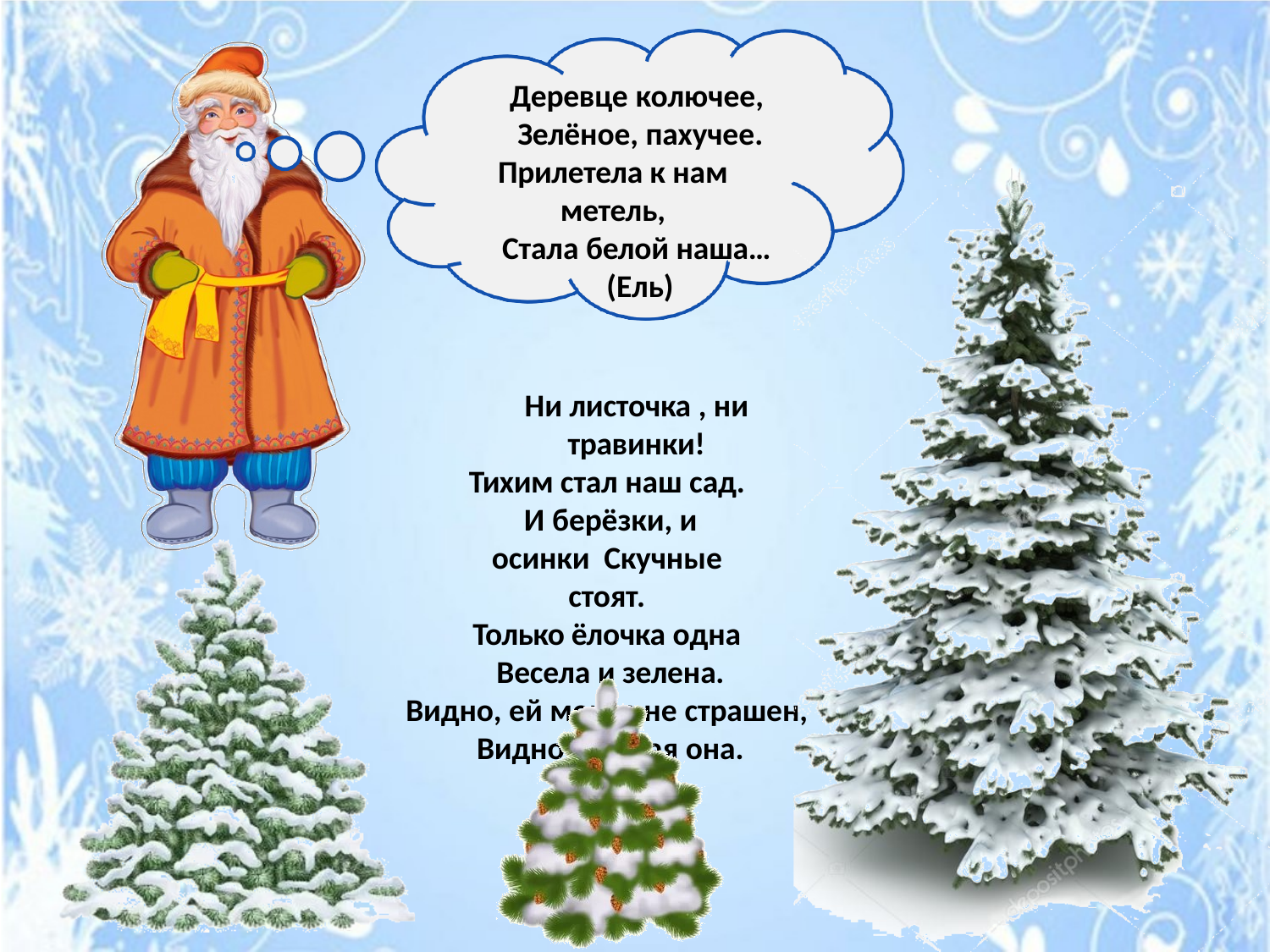

Деревце колючее,  Зелёное, пахучее.
Прилетела к нам метель,
Стала белой наша…  (Ель)

Ни листочка , ни травинки!
Тихим стал наш сад.  И берёзки, и осинки  Скучные стоят.
Только ёлочка одна  Весела и зелена.
Видно, ей мороз не страшен,  Видно, смелая она.